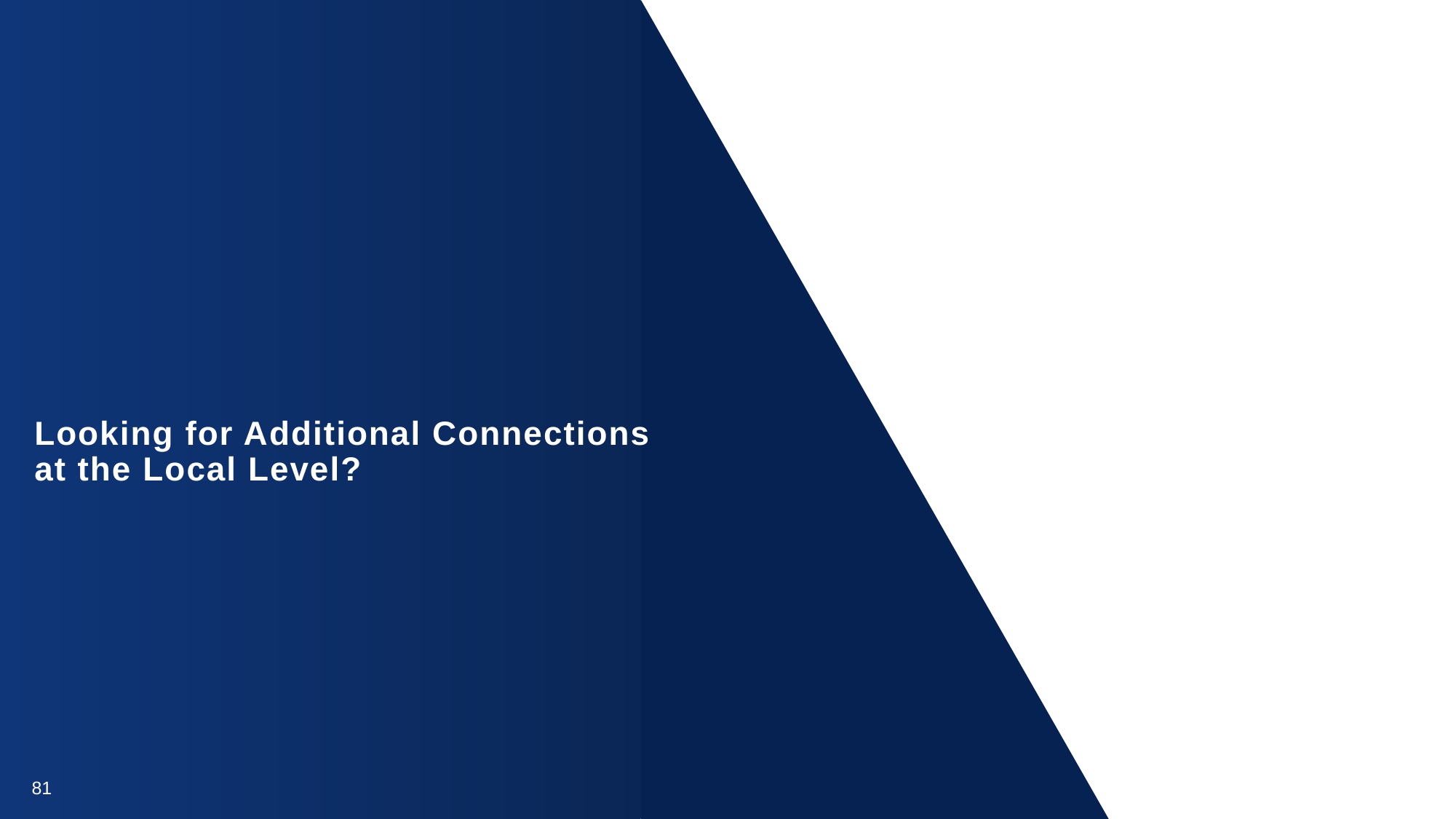

# Looking for Additional Connections at the Local Level?
81